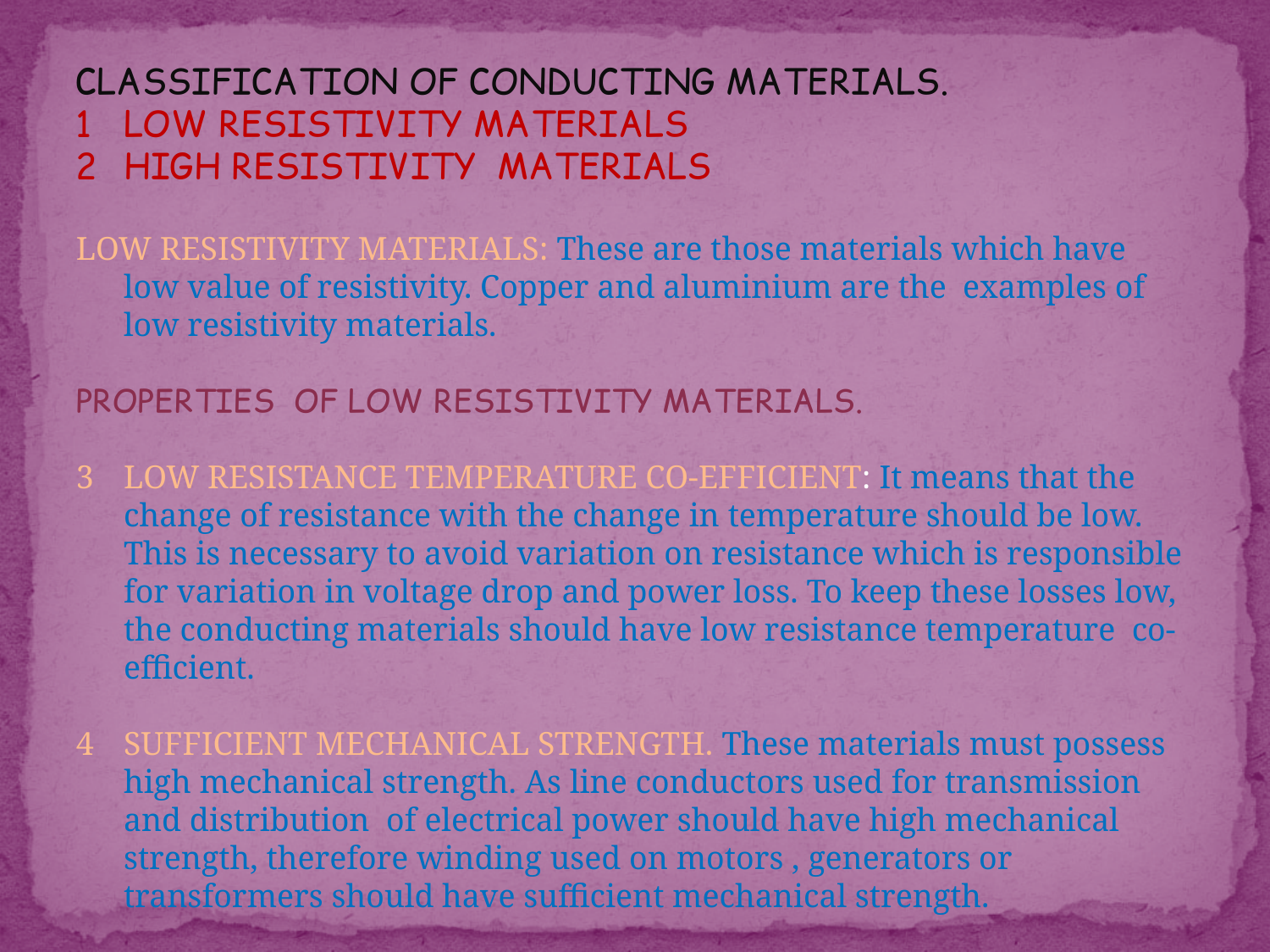

CLASSIFICATION OF CONDUCTING MATERIALS.
LOW RESISTIVITY MATERIALS
HIGH RESISTIVITY  MATERIALS

LOW RESISTIVITY MATERIALS: These are those materials which have  low value of resistivity. Copper and aluminium are the  examples of low resistivity materials.

PROPERTIES  OF LOW RESISTIVITY MATERIALS.

LOW RESISTANCE TEMPERATURE CO-EFFICIENT: It means that the change of resistance with the change in temperature should be low. This is necessary to avoid variation on resistance which is responsible for variation in voltage drop and power loss. To keep these losses low, the conducting materials should have low resistance temperature  co-efficient.

SUFFICIENT MECHANICAL STRENGTH. These materials must possess high mechanical strength. As line conductors used for transmission and distribution  of electrical power should have high mechanical strength, therefore winding used on motors , generators or transformers should have sufficient mechanical strength.